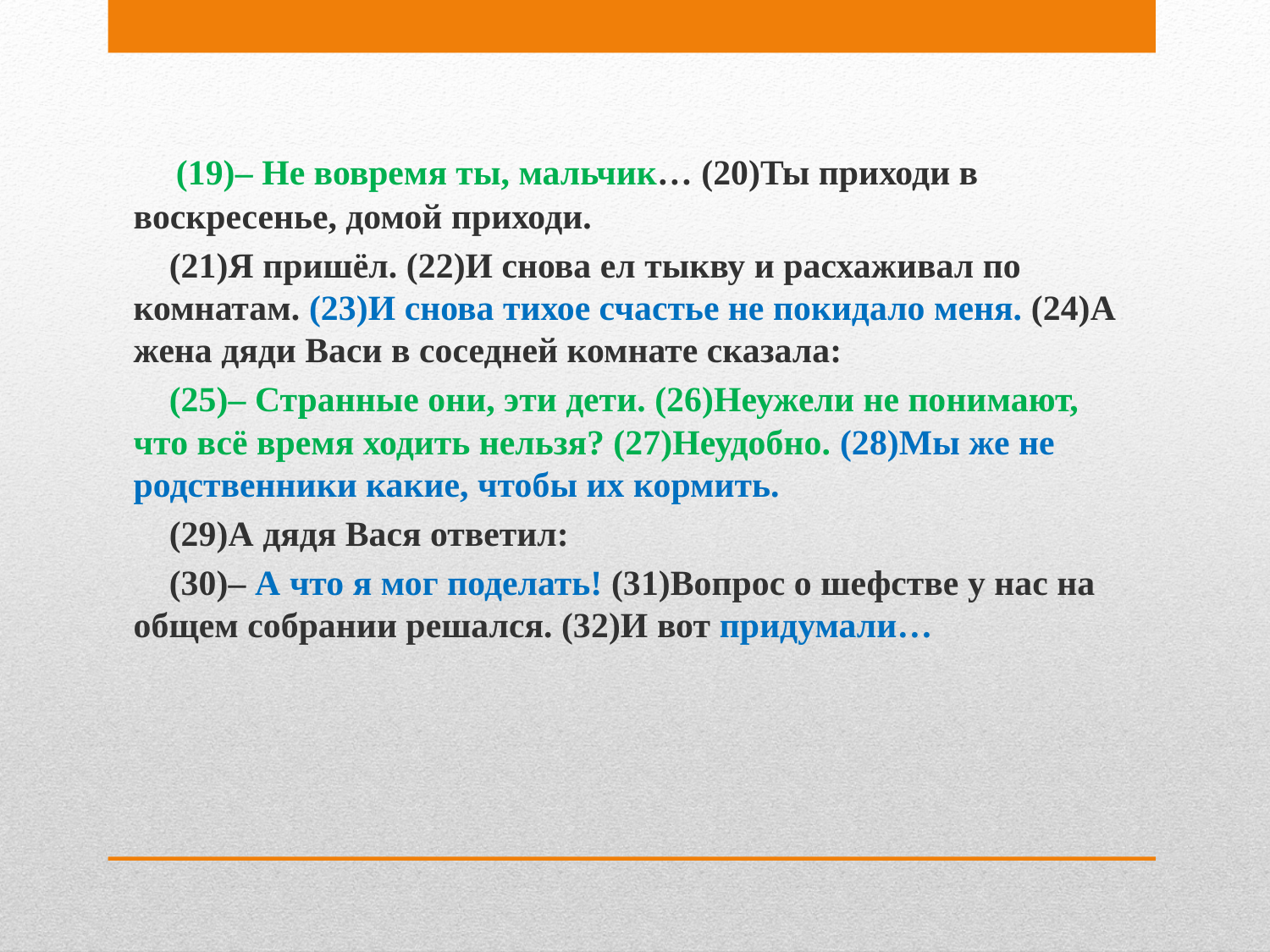

(19)– Не вовремя ты, мальчик… (20)Ты приходи в воскресенье, домой приходи.
    (21)Я пришёл. (22)И снова ел тыкву и расхаживал по комнатам. (23)И снова тихое счастье не покидало меня. (24)А жена дяди Васи в соседней комнате сказала:
    (25)– Странные они, эти дети. (26)Неужели не понимают, что всё время ходить нельзя? (27)Неудобно. (28)Мы же не родственники какие, чтобы их кормить.
    (29)А дядя Вася ответил:
    (30)– А что я мог поделать! (31)Вопрос о шефстве у нас на общем собрании решался. (32)И вот придумали…